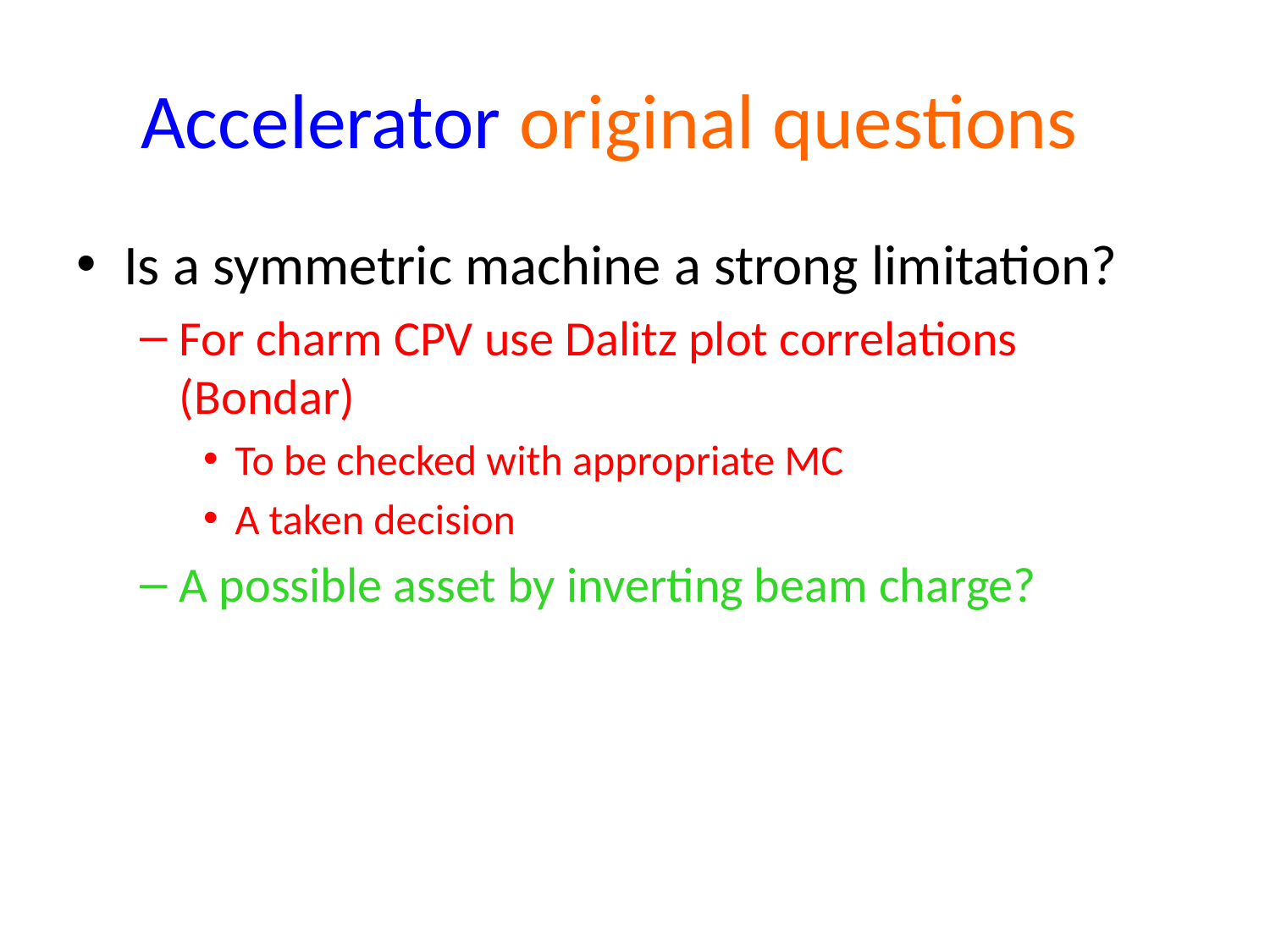

# Accelerator original questions
Is a symmetric machine a strong limitation?
For charm CPV use Dalitz plot correlations (Bondar)
To be checked with appropriate MC
A taken decision
A possible asset by inverting beam charge?